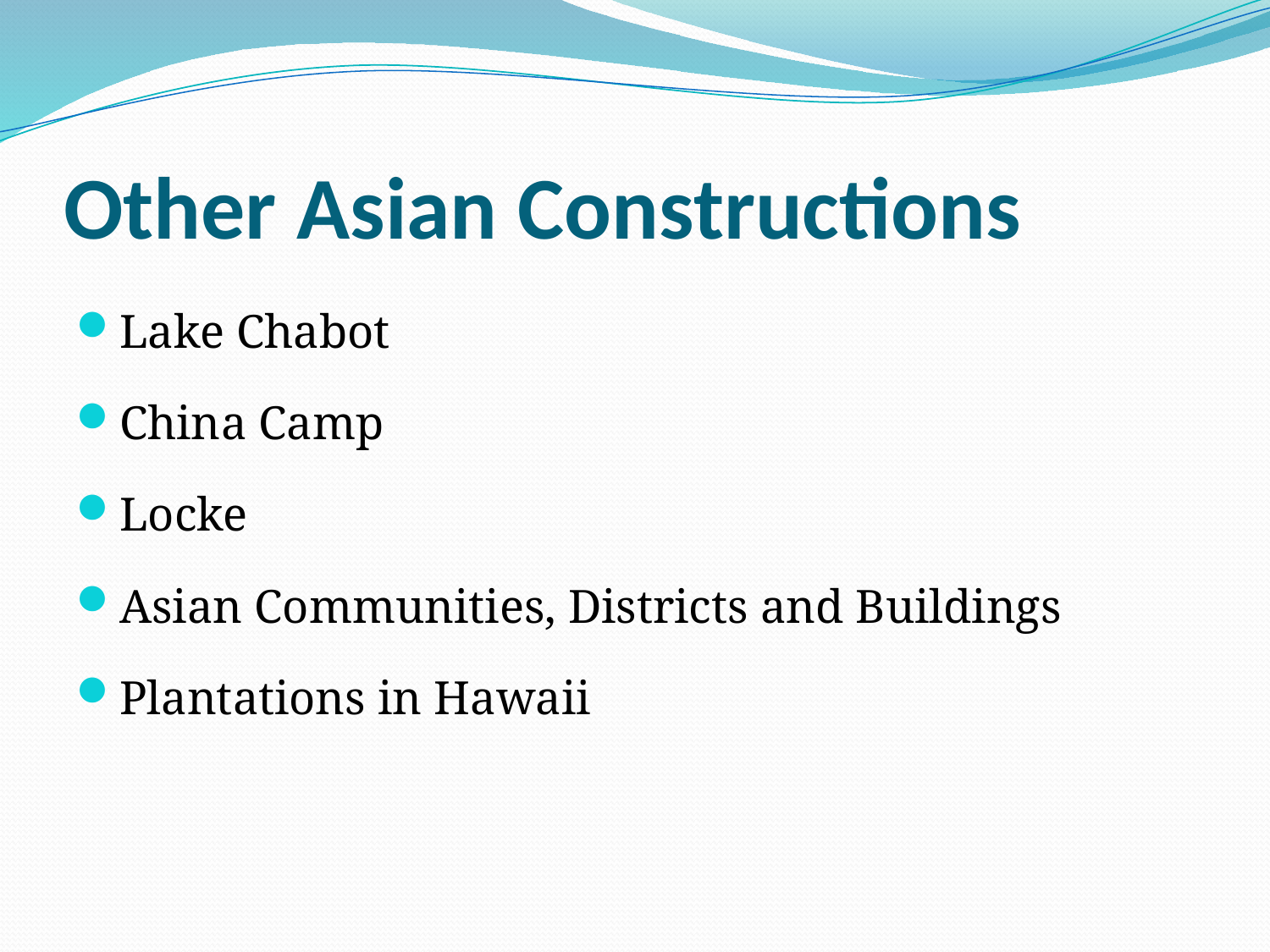

# Other Asian Constructions
Lake Chabot
China Camp
Locke
Asian Communities, Districts and Buildings
Plantations in Hawaii